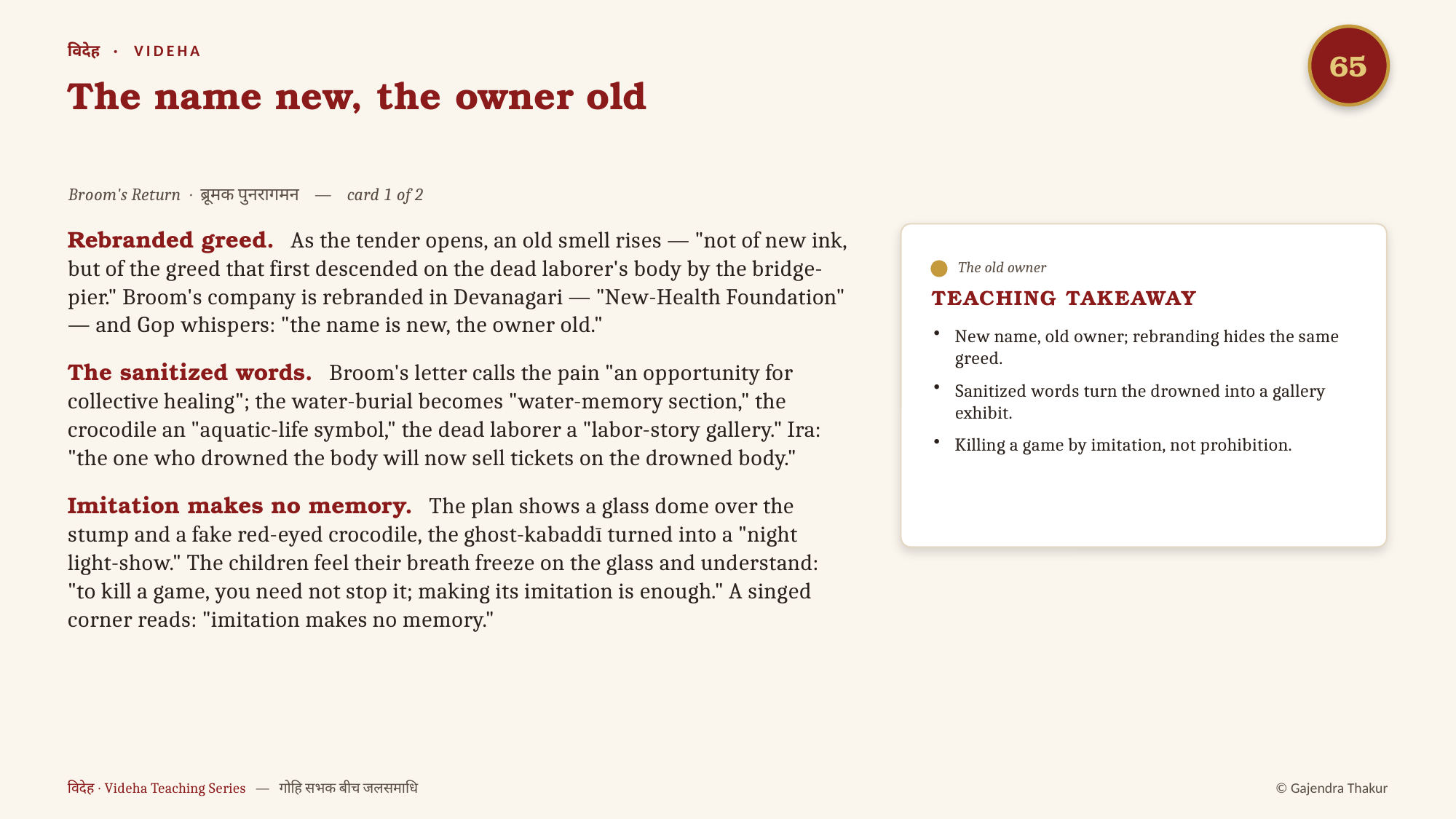

65
विदेह  ·  VIDEHA
The name new, the owner old
Broom's Return  ·  ब्रूमक पुनरागमन    —    card 1 of 2
Rebranded greed.  As the tender opens, an old smell rises — "not of new ink, but of the greed that first descended on the dead laborer's body by the bridge-pier." Broom's company is rebranded in Devanagari — "New-Health Foundation" — and Gop whispers: "the name is new, the owner old."
The sanitized words.  Broom's letter calls the pain "an opportunity for collective healing"; the water-burial becomes "water-memory section," the crocodile an "aquatic-life symbol," the dead laborer a "labor-story gallery." Ira: "the one who drowned the body will now sell tickets on the drowned body."
Imitation makes no memory.  The plan shows a glass dome over the stump and a fake red-eyed crocodile, the ghost-kabaddī turned into a "night light-show." The children feel their breath freeze on the glass and understand: "to kill a game, you need not stop it; making its imitation is enough." A singed corner reads: "imitation makes no memory."

The old owner

TEACHING TAKEAWAY
New name, old owner; rebranding hides the same greed.
Sanitized words turn the drowned into a gallery exhibit.
Killing a game by imitation, not prohibition.
विदेह · Videha Teaching Series   —   गोहि सभक बीच जलसमाधि
© Gajendra Thakur